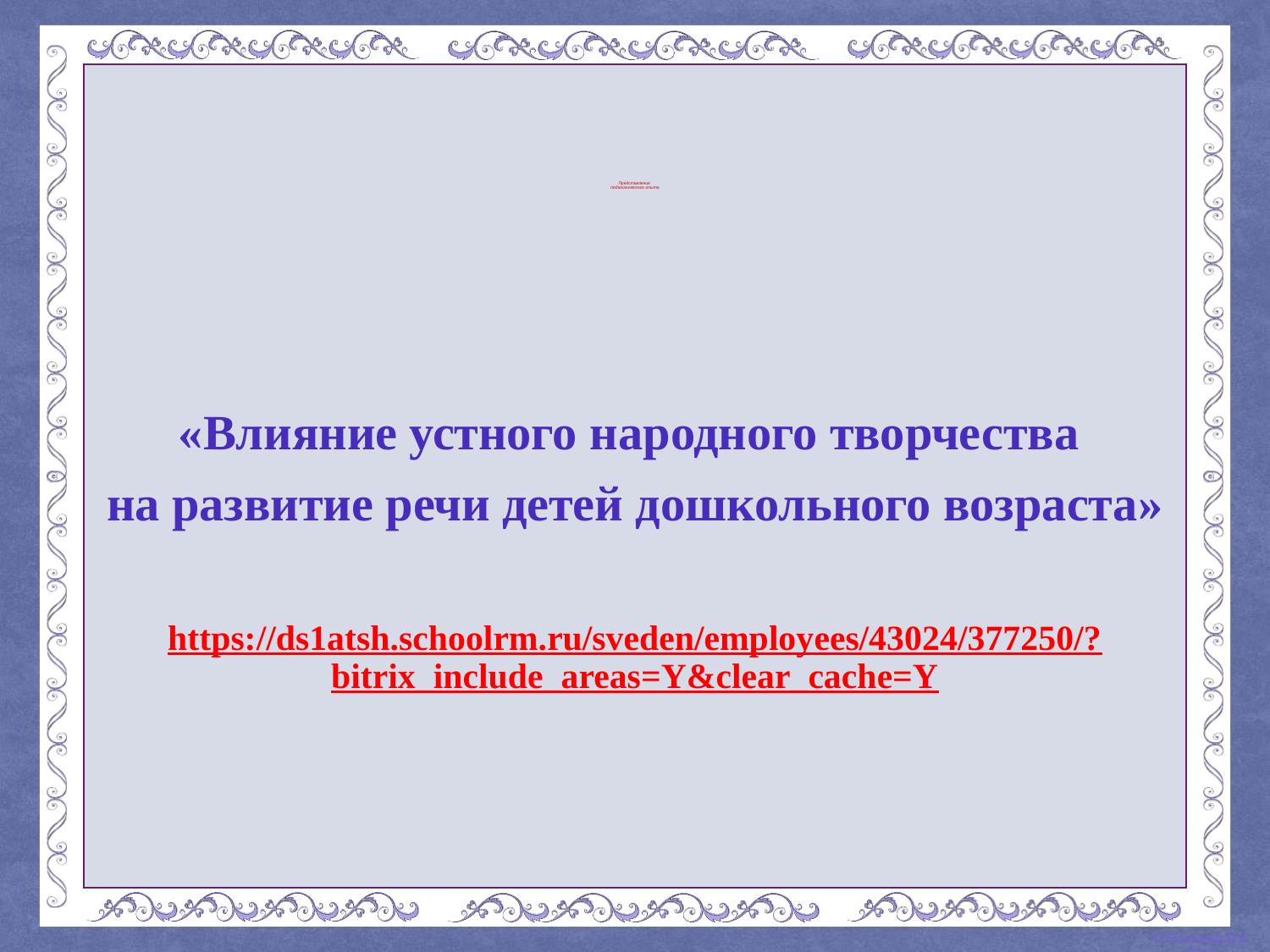

# Представление педагогического опыта

«Влияние устного народного творчества
на развитие речи детей дошкольного возраста»

https://ds1atsh.schoolrm.ru/sveden/employees/43024/377250/?bitrix_include_areas=Y&clear_cache=Y